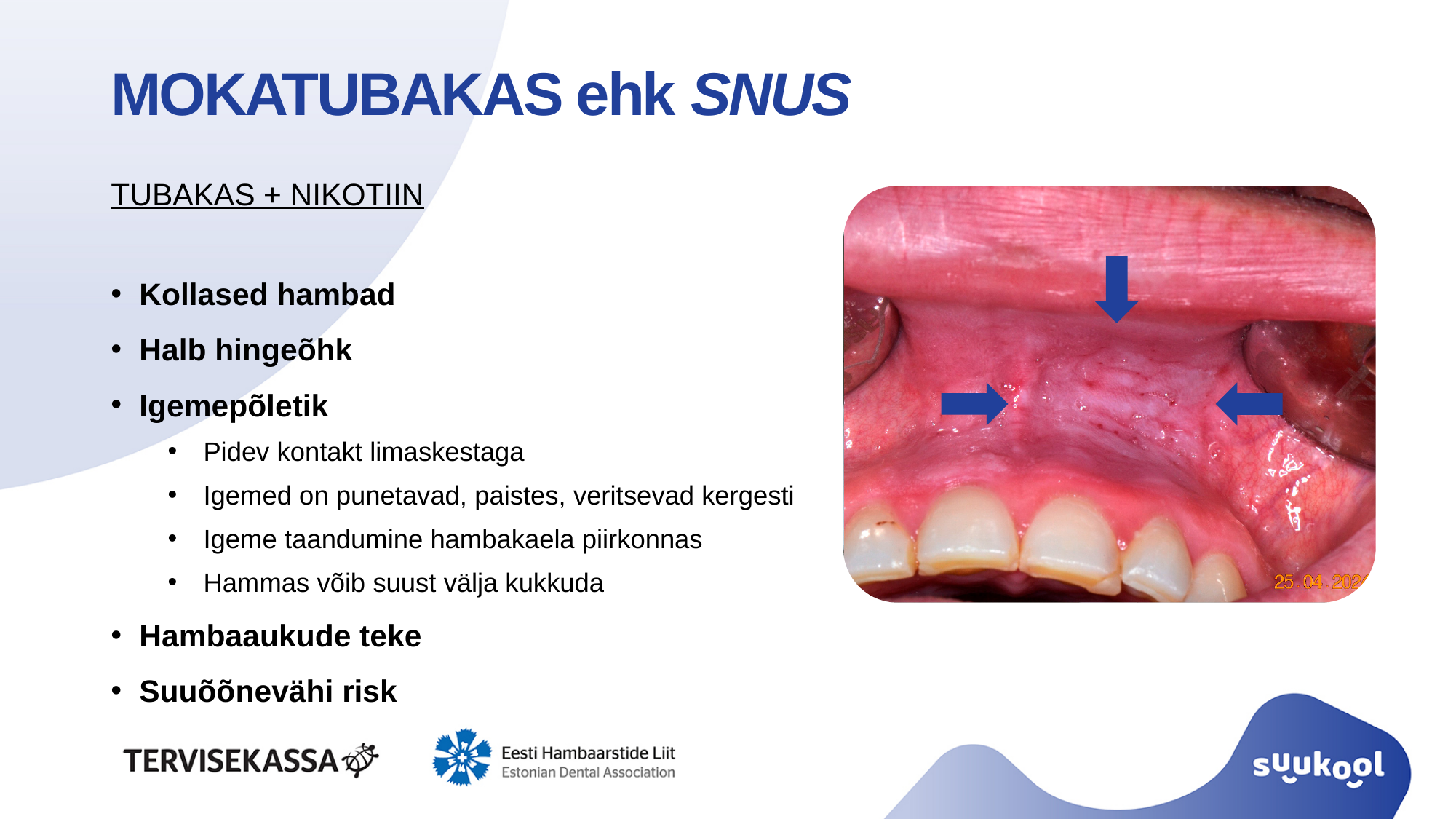

# MOKATUBAKAS ehk SNUS
TUBAKAS + NIKOTIIN

Kollased hambad
Halb hingeõhk
Igemepõletik
Pidev kontakt limaskestaga
Igemed on punetavad, paistes, veritsevad kergesti
Igeme taandumine hambakaela piirkonnas
Hammas võib suust välja kukkuda
Hambaaukude teke
Suuõõnevähi risk